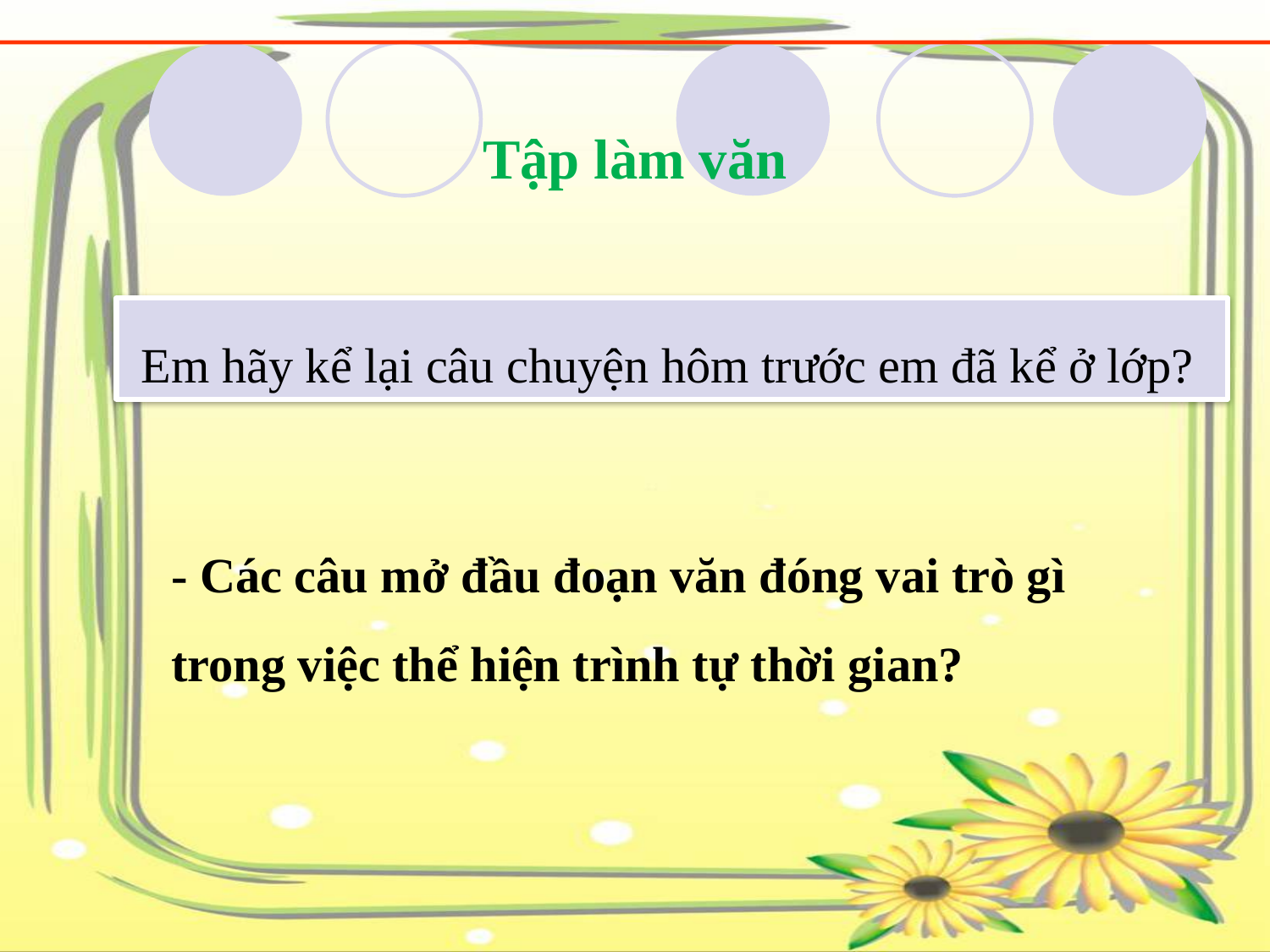

Tập làm văn
 Em hãy kể lại câu chuyện hôm trước em đã kể ở lớp?
- Các câu mở đầu đoạn văn đóng vai trò gì trong việc thể hiện trình tự thời gian?